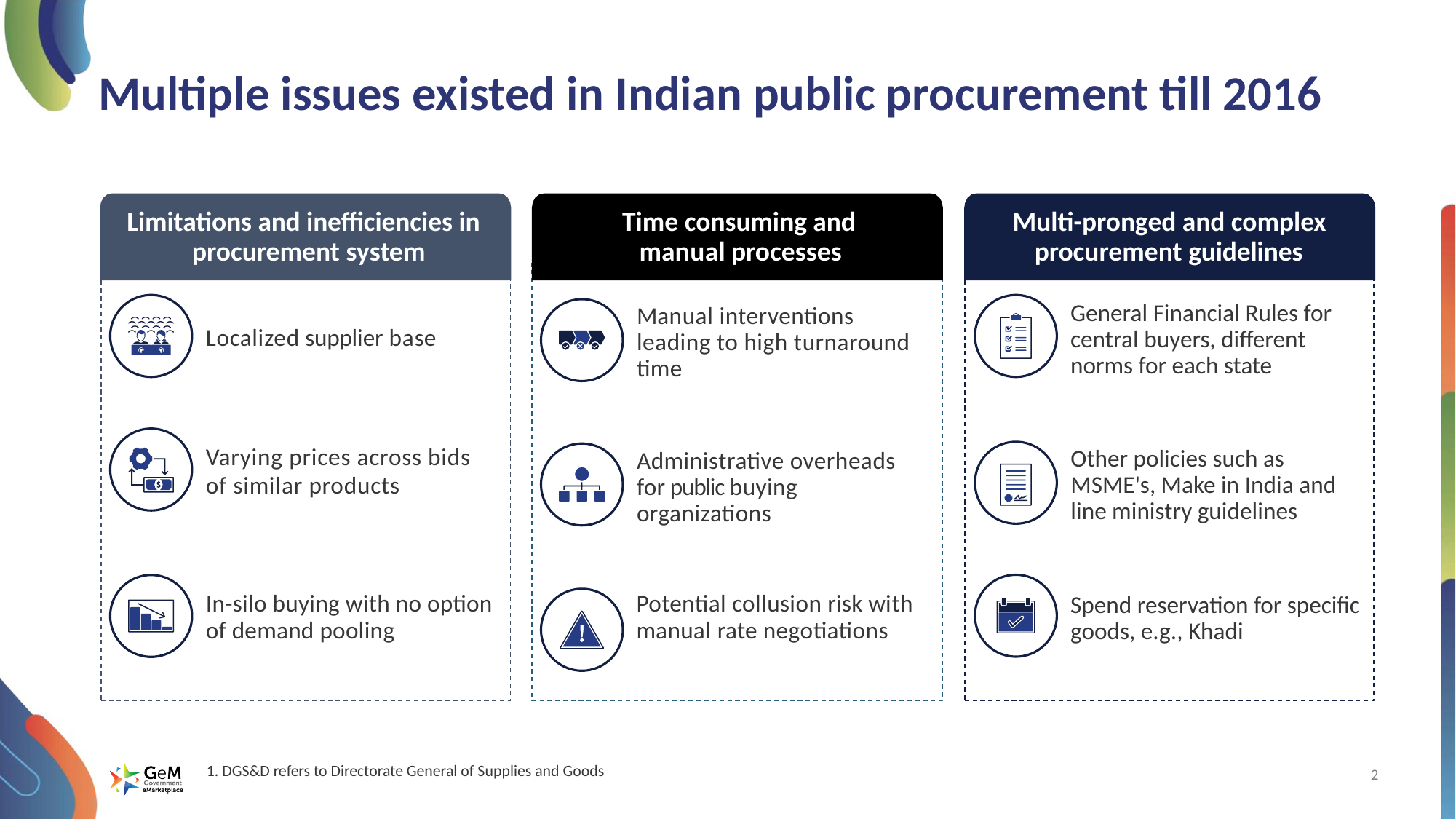

# Multiple issues existed in Indian public procurement till 2016

Limitations and inefficiencies in  procurement system
Time consuming and
manual processes
Multi-pronged and complex procurement guidelines

General Financial Rules for central buyers, different norms for each state
Manual interventions leading to high turnaround time

Localized supplier base

Varying prices across bids of similar products

Other policies such as MSME's, Make in India and line ministry guidelines

Administrative overheads for public buying  organizations

In-silo buying with no option of demand pooling
Potential collusion risk with manual rate negotiations
Spend reservation for specific goods, e.g., Khadi

1. DGS&D refers to Directorate General of Supplies and Goods